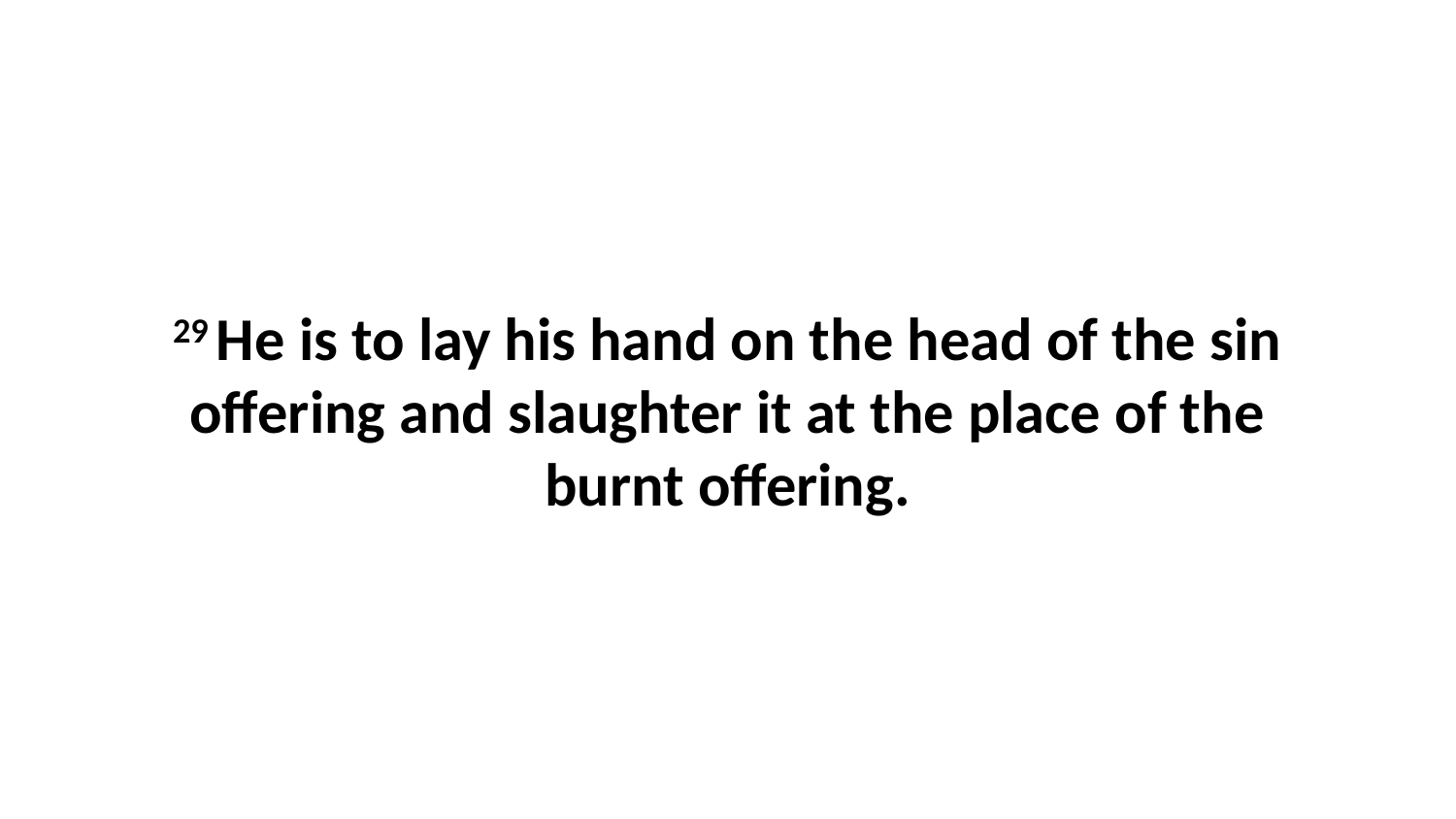

29 He is to lay his hand on the head of the sin offering and slaughter it at the place of the burnt offering.